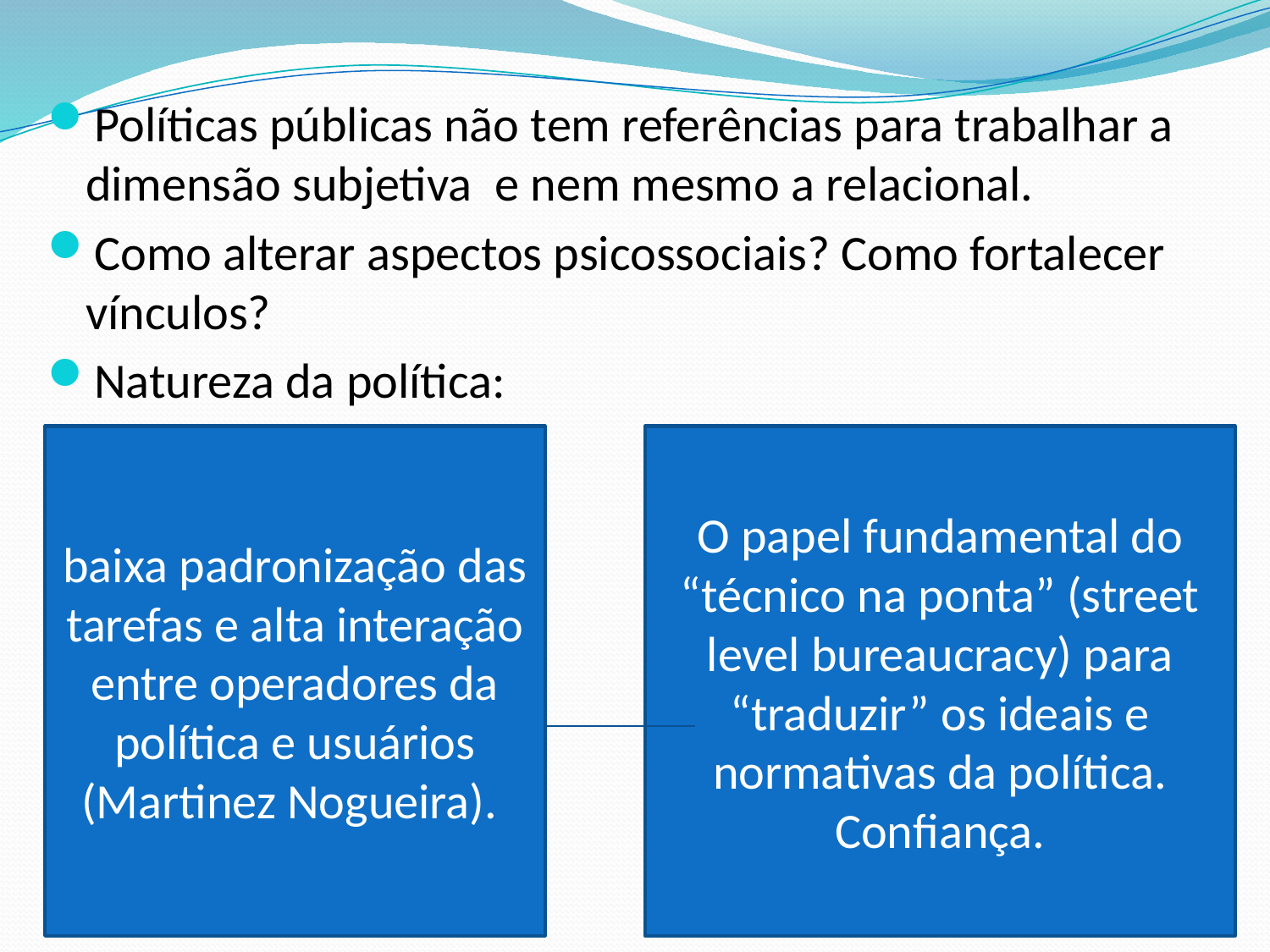

Políticas públicas não tem referências para trabalhar a dimensão subjetiva  e nem mesmo a relacional.
Como alterar aspectos psicossociais? Como fortalecer vínculos?
Natureza da política:

baixa padronização das tarefas e alta interação entre operadores da política e usuários (Martinez Nogueira).
O papel fundamental do “técnico na ponta” (street level bureaucracy) para “traduzir” os ideais e normativas da política. Confiança.